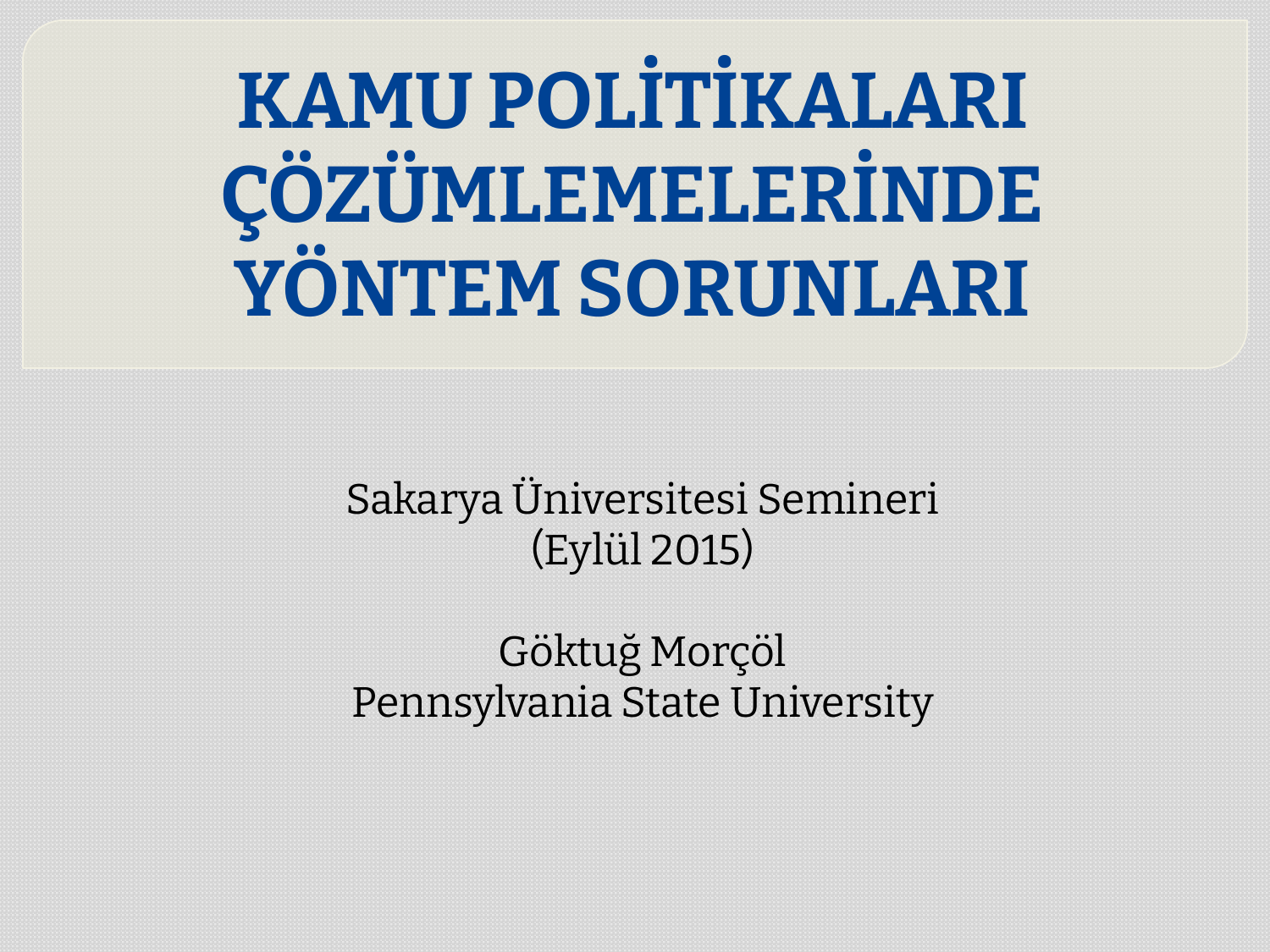

# KAMU POLİTİKALARI ÇÖZÜMLEMELERİNDE YÖNTEM SORUNLARI
Sakarya Üniversitesi Semineri
(Eylül 2015)

Göktuğ Morçöl
Pennsylvania State University